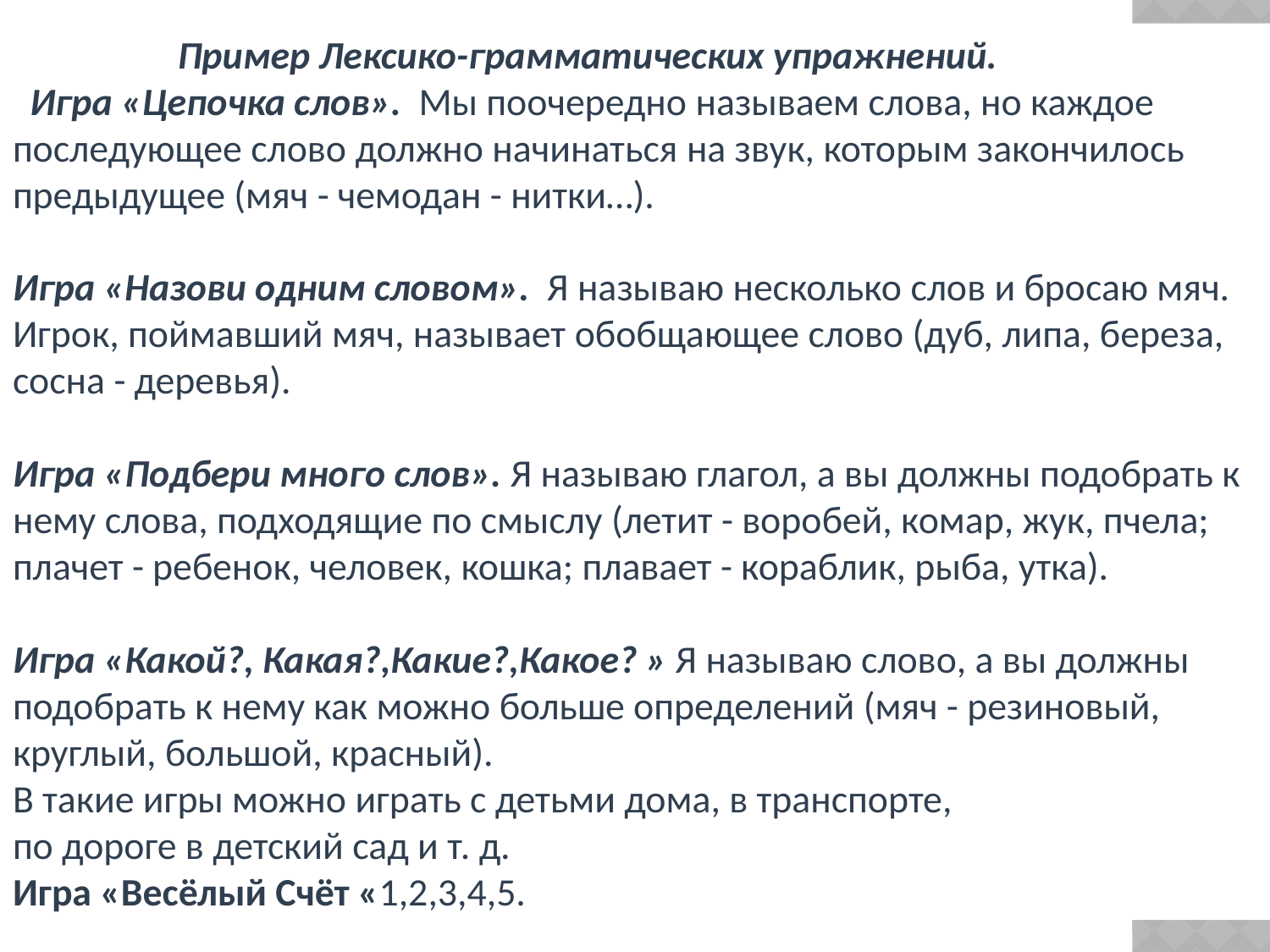

Пример Лексико-грамматических упражнений.
  Игра «Цепочка слов».  Мы поочередно называем слова, но каждое последующее слово должно начинаться на звук, которым закончилось предыдущее (мяч - чемодан - нитки…).

Игра «Назови одним словом».  Я называю несколько слов и бросаю мяч. Игрок, поймавший мяч, называет обобщающее слово (дуб, липа, береза, сосна - деревья).

Игра «Подбери много слов». Я называю глагол, а вы должны подобрать к нему слова, подходящие по смыслу (летит - воробей, комар, жук, пчела; плачет - ребенок, человек, кошка; плавает - кораблик, рыба, утка).

Игра «Какой?, Какая?,Какие?,Какое? » Я называю слово, а вы должны подобрать к нему как можно больше определений (мяч - резиновый, круглый, большой, красный).
В такие игры можно играть с детьми дома, в транспорте,
по дороге в детский сад и т. д.
Игра «Весёлый Счёт «1,2,3,4,5.